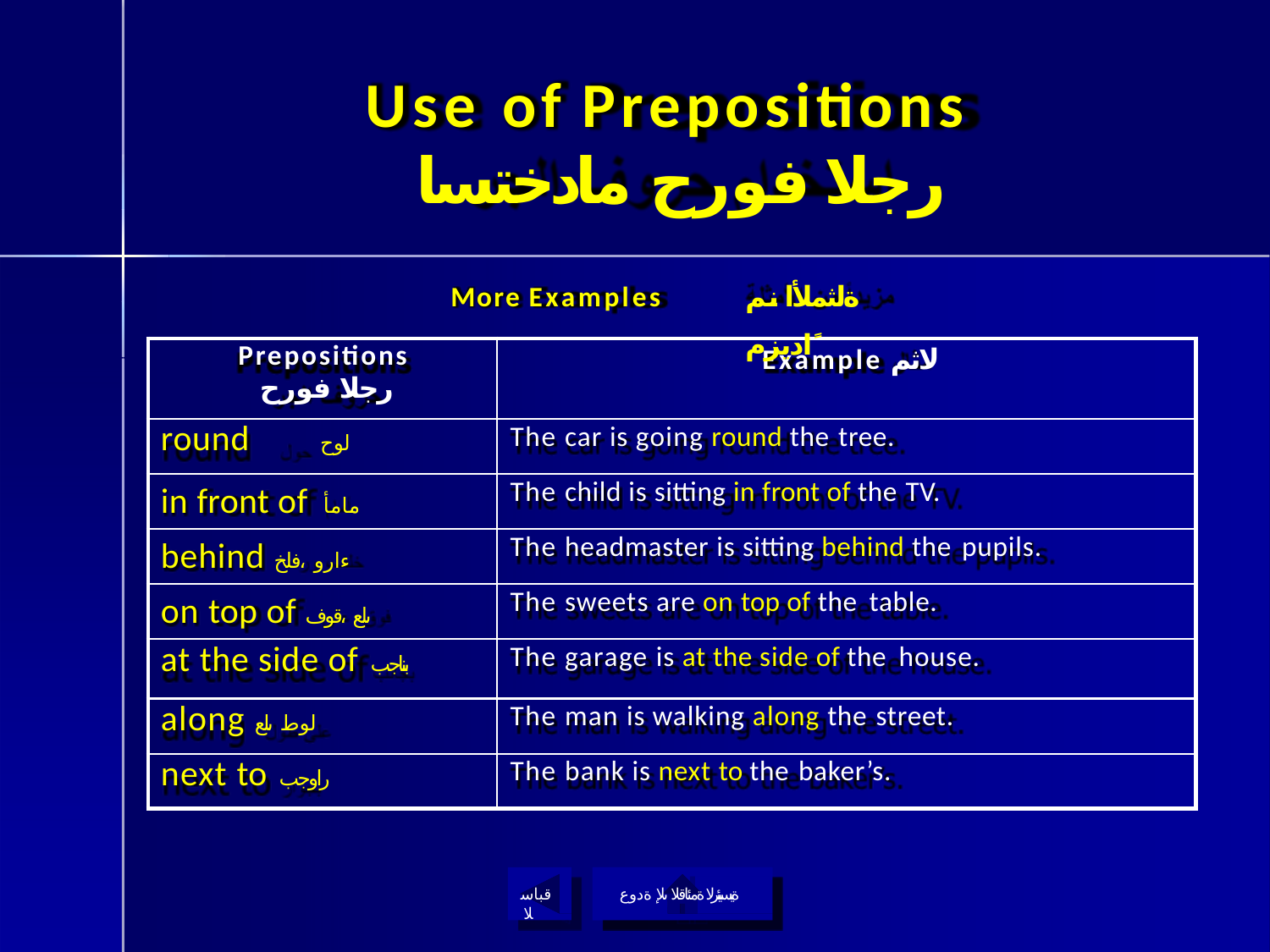

# Use of Prepositions
رجلا فورح مادختسا

More Examples
ةلثملأا نم ًاديزم

| Prepositions رجلا فورح | Example لاثم |
| --- | --- |
| round لوح | The car is going round the tree. |
| in front of مامأ | The child is sitting in front of the TV. |
| behind ءارو ،فلخ | The headmaster is sitting behind the pupils. |
| on top of ىلع ،قوف | The sweets are on top of the table. |
| at the side of بناجب | The garage is at the side of the house. |
| along لوط ىلع | The man is walking along the street. |
| next to راوجب | The bank is next to the baker’s. |

قباسلا
ةيسيئرلا ةمئاقلا ىلإ ةدوع